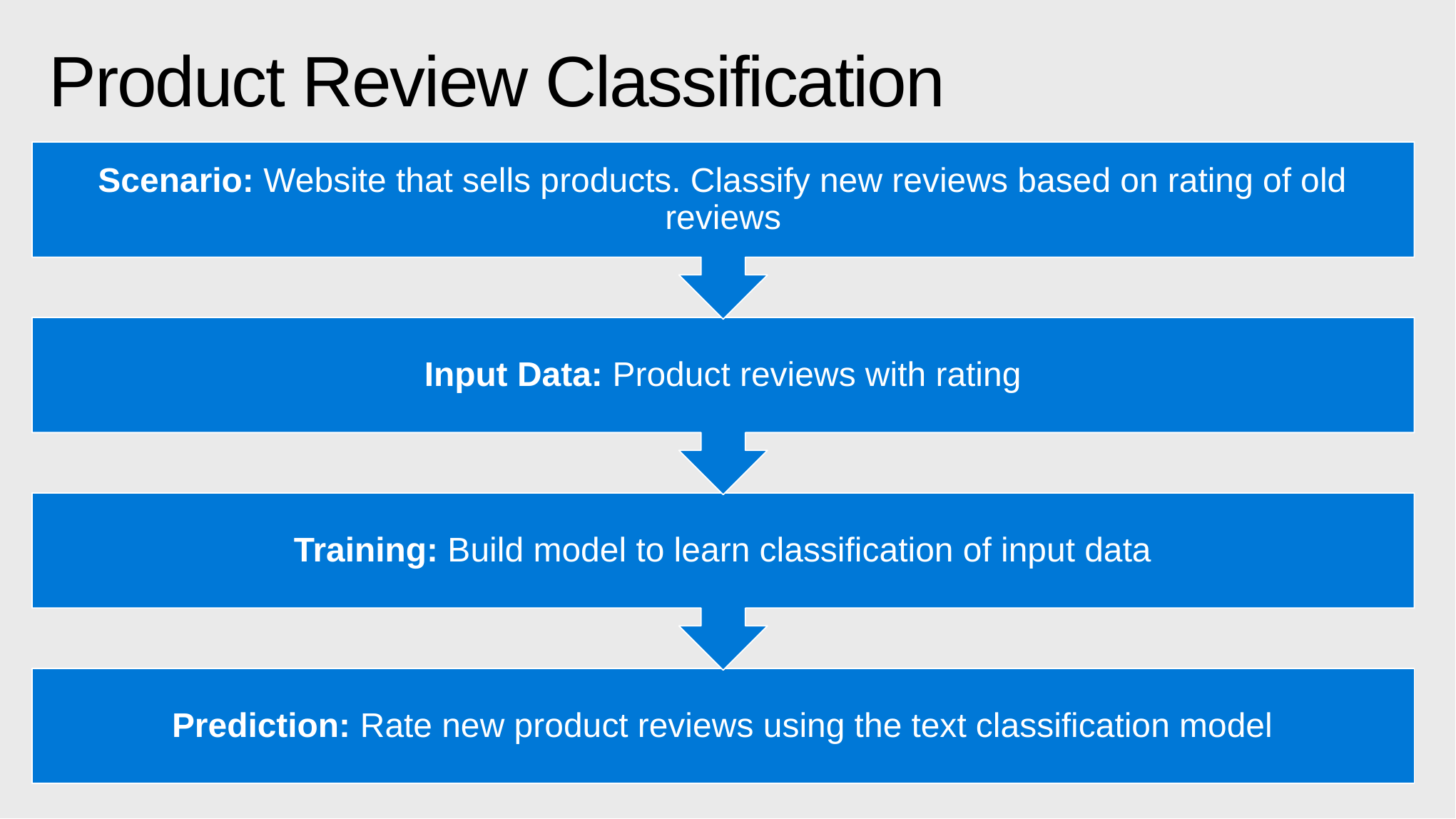

# Product Review Classification
Prediction: Rate new product reviews using the text classification model
Training: Build model to learn classification of input data
Input Data: Product reviews with rating
Scenario: Website that sells products. Classify new reviews based on rating of old reviews